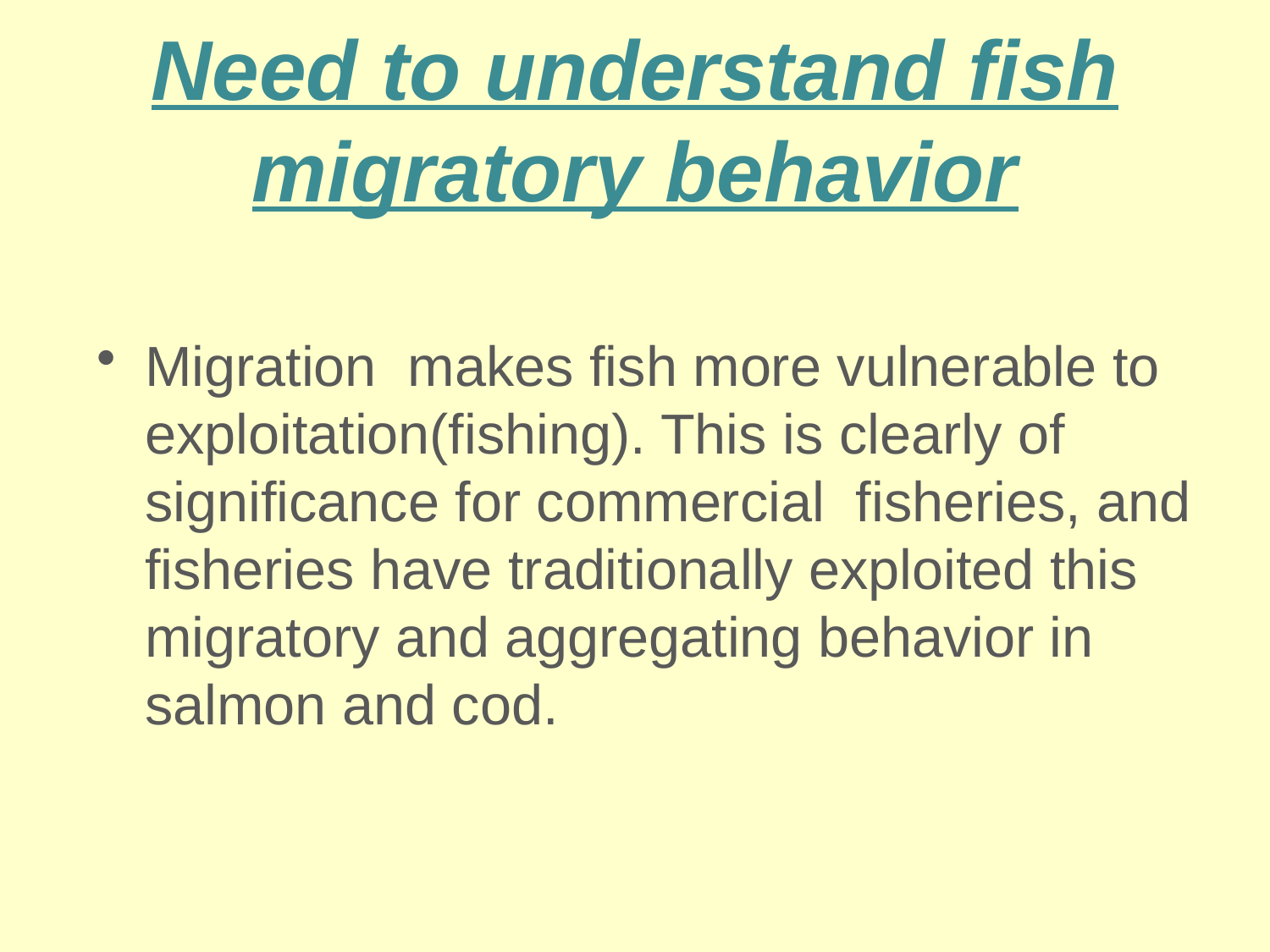

# Need to understand fish migratory behavior
Migration  makes fish more vulnerable to exploitation(fishing). This is clearly of significance for commercial  fisheries, and fisheries have traditionally exploited this migratory and aggregating behavior in salmon and cod.